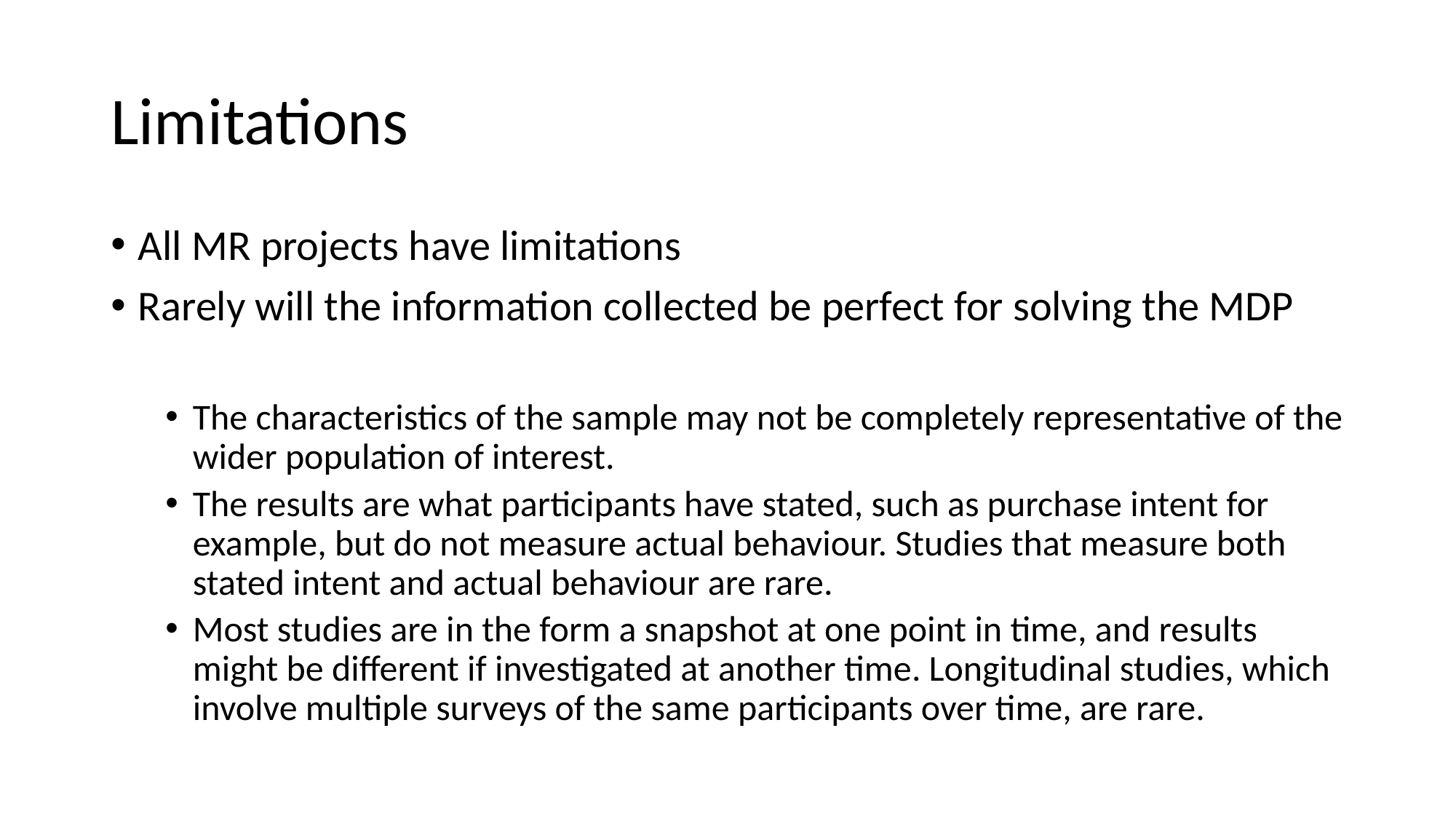

# Limitations
All MR projects have limitations
Rarely will the information collected be perfect for solving the MDP

The characteristics of the sample may not be completely representative of the wider population of interest.
The results are what participants have stated, such as purchase intent for example, but do not measure actual behaviour. Studies that measure both stated intent and actual behaviour are rare.
Most studies are in the form a snapshot at one point in time, and results might be different if investigated at another time. Longitudinal studies, which involve multiple surveys of the same participants over time, are rare.